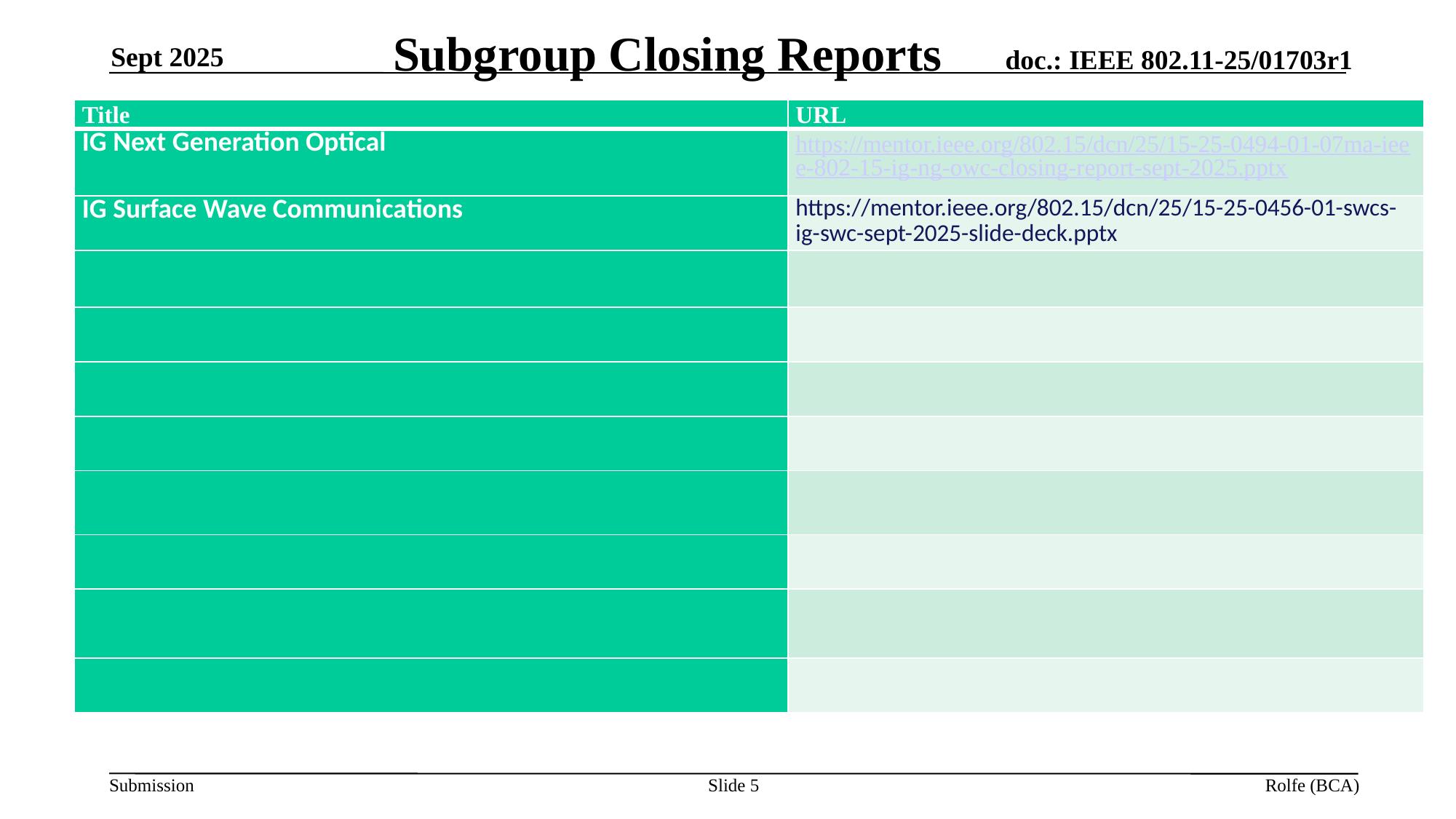

# Subgroup Closing Reports
Sept 2025
| Title | URL |
| --- | --- |
| IG Next Generation Optical | https://mentor.ieee.org/802.15/dcn/25/15-25-0494-01-07ma-ieee-802-15-ig-ng-owc-closing-report-sept-2025.pptx |
| IG Surface Wave Communications | https://mentor.ieee.org/802.15/dcn/25/15-25-0456-01-swcs-ig-swc-sept-2025-slide-deck.pptx |
|  |  |
|  |  |
|  |  |
|  |  |
|  |  |
|  |  |
|  |  |
|  |  |
Slide 5
Rolfe (BCA)